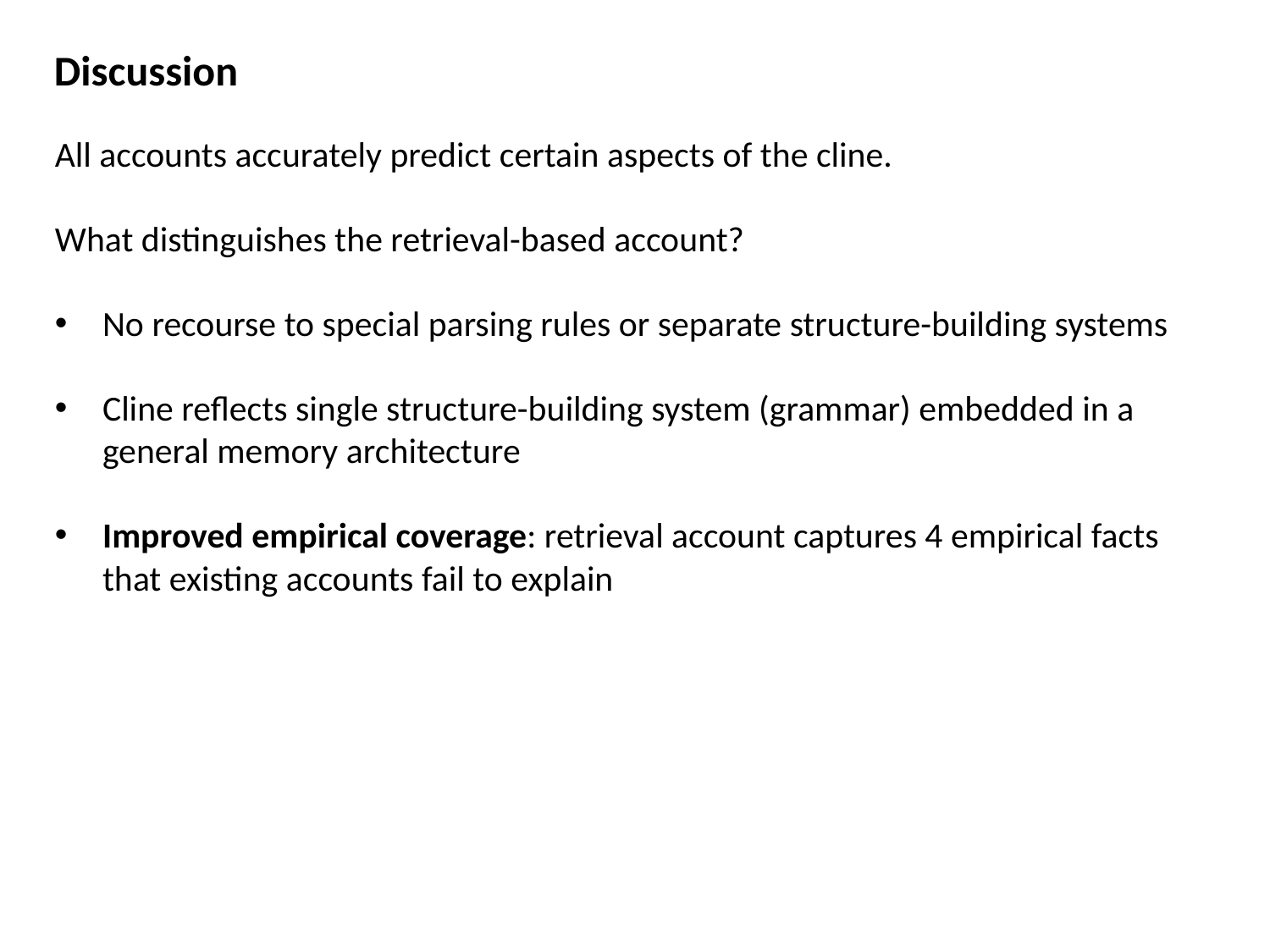

Discussion
All accounts accurately predict certain aspects of the cline.

What distinguishes the retrieval-based account?

No recourse to special parsing rules or separate structure-building systems

Cline reflects single structure-building system (grammar) embedded in a general memory architecture

Improved empirical coverage: retrieval account captures 4 empirical facts that existing accounts fail to explain